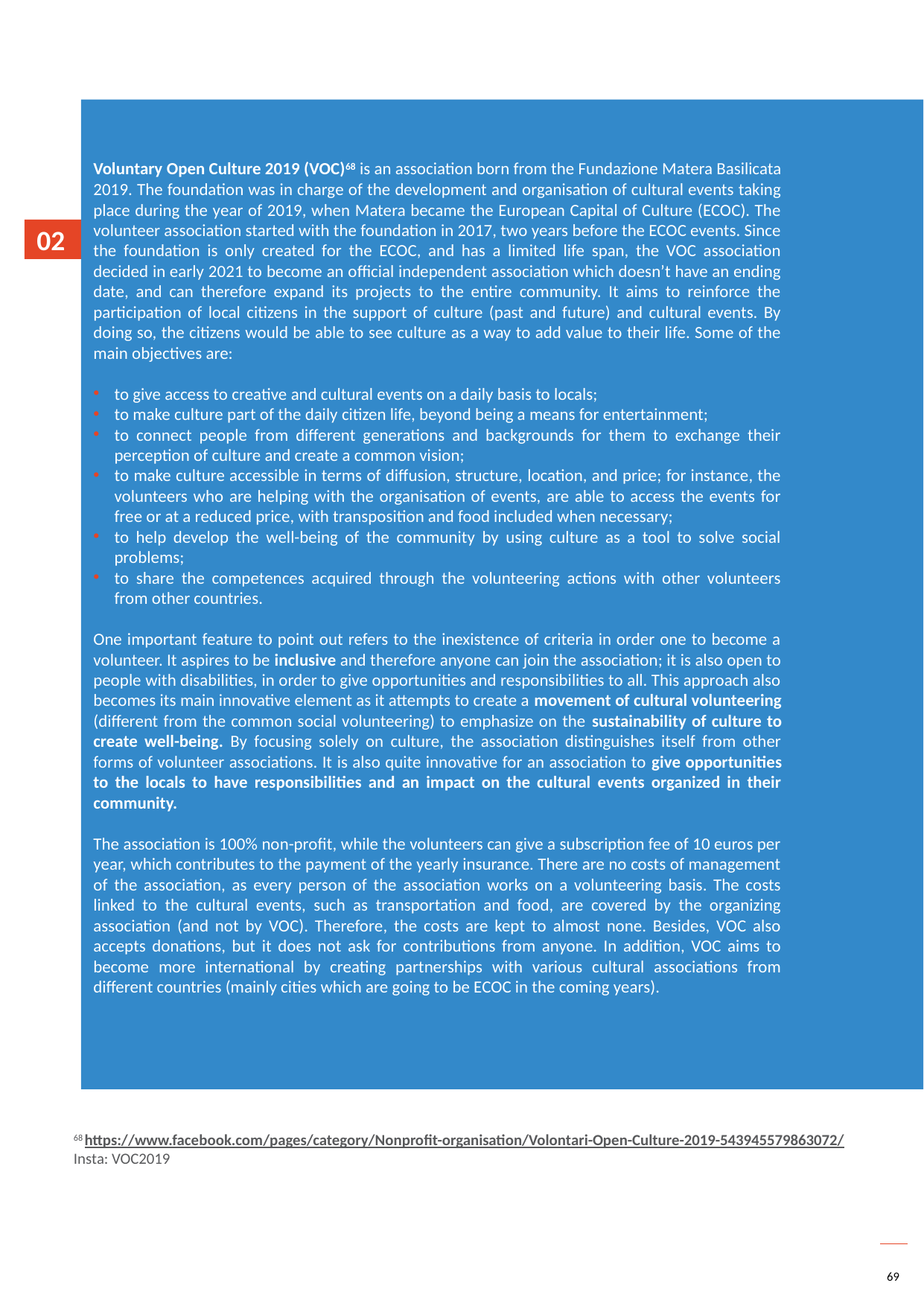

Voluntary Open Culture 2019 (VOC)68 is an association born from the Fundazione Matera Basilicata 2019. The foundation was in charge of the development and organisation of cultural events taking place during the year of 2019, when Matera became the European Capital of Culture (ECOC). The volunteer association started with the foundation in 2017, two years before the ECOC events. Since the foundation is only created for the ECOC, and has a limited life span, the VOC association decided in early 2021 to become an official independent association which doesn’t have an ending date, and can therefore expand its projects to the entire community. It aims to reinforce the participation of local citizens in the support of culture (past and future) and cultural events. By doing so, the citizens would be able to see culture as a way to add value to their life. Some of the main objectives are:

to give access to creative and cultural events on a daily basis to locals;
to make culture part of the daily citizen life, beyond being a means for entertainment;
to connect people from different generations and backgrounds for them to exchange their perception of culture and create a common vision;
to make culture accessible in terms of diffusion, structure, location, and price; for instance, the volunteers who are helping with the organisation of events, are able to access the events for free or at a reduced price, with transposition and food included when necessary;
to help develop the well-being of the community by using culture as a tool to solve social problems;
to share the competences acquired through the volunteering actions with other volunteers from other countries.

One important feature to point out refers to the inexistence of criteria in order one to become a volunteer. It aspires to be inclusive and therefore anyone can join the association; it is also open to people with disabilities, in order to give opportunities and responsibilities to all. This approach also becomes its main innovative element as it attempts to create a movement of cultural volunteering (different from the common social volunteering) to emphasize on the sustainability of culture to create well-being. By focusing solely on culture, the association distinguishes itself from other forms of volunteer associations. It is also quite innovative for an association to give opportunities to the locals to have responsibilities and an impact on the cultural events organized in their community.

The association is 100% non-profit, while the volunteers can give a subscription fee of 10 euros per year, which contributes to the payment of the yearly insurance. There are no costs of management of the association, as every person of the association works on a volunteering basis. The costs linked to the cultural events, such as transportation and food, are covered by the organizing association (and not by VOC). Therefore, the costs are kept to almost none. Besides, VOC also accepts donations, but it does not ask for contributions from anyone. In addition, VOC aims to become more international by creating partnerships with various cultural associations from different countries (mainly cities which are going to be ECOC in the coming years).

02

68 https://www.facebook.com/pages/category/Nonprofit-organisation/Volontari-Open-Culture-2019-543945579863072/
Insta: VOC2019

69